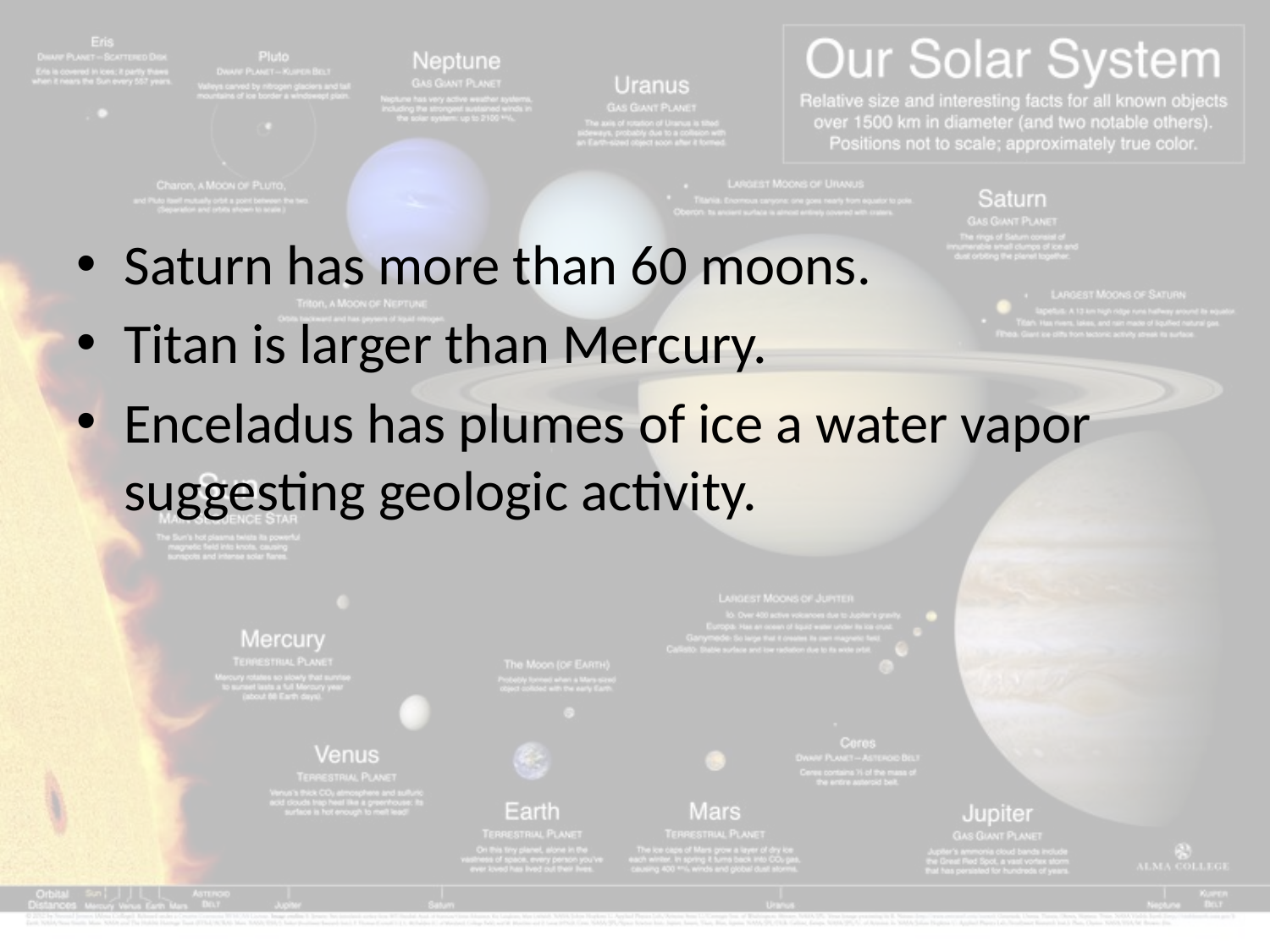

#
Saturn has more than 60 moons.
Titan is larger than Mercury.
Enceladus has plumes of ice a water vapor suggesting geologic activity.